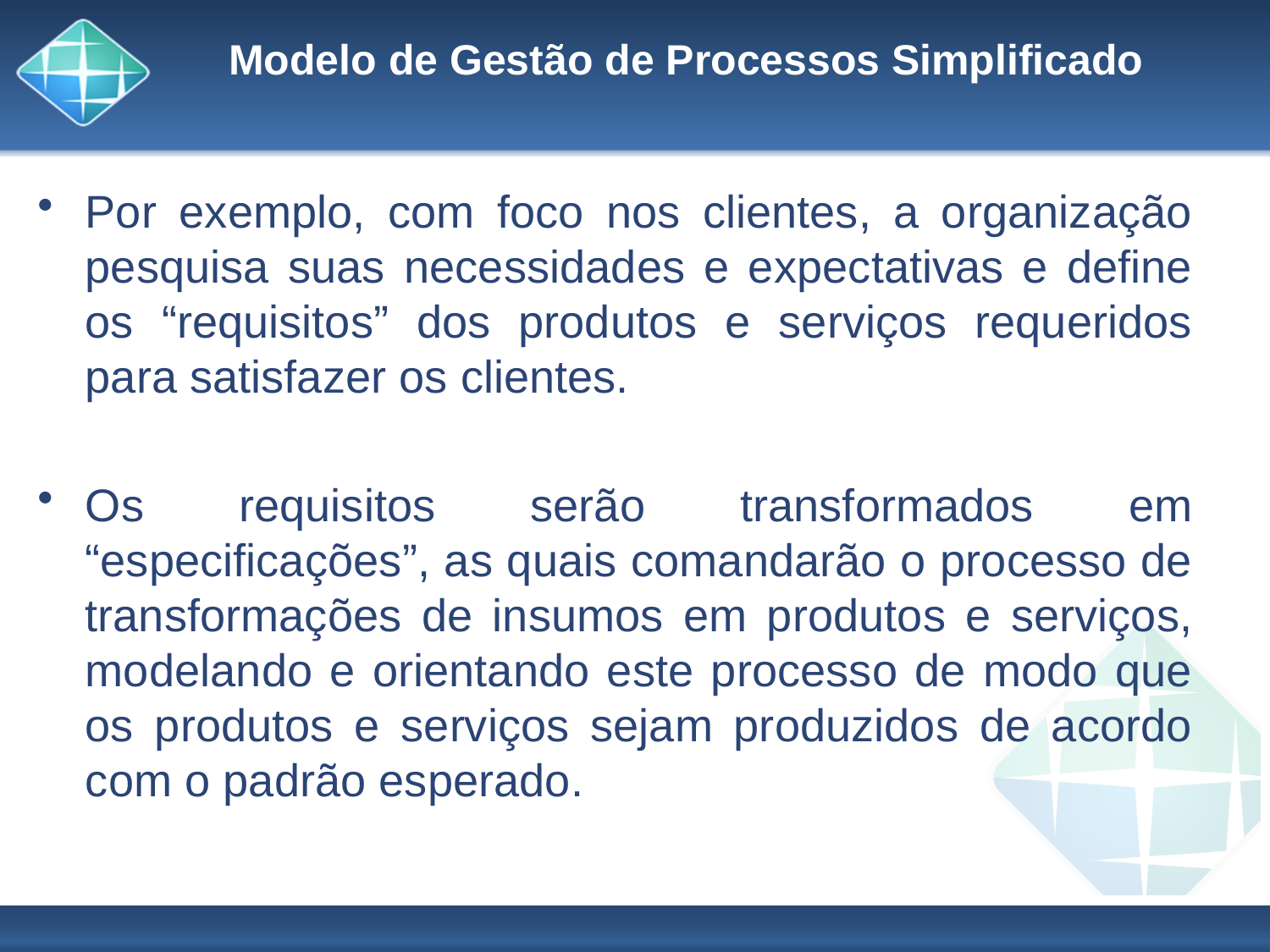

# Modelo de Gestão de Processos Simplificado
Por exemplo, com foco nos clientes, a organização pesquisa suas necessidades e expectativas e define os “requisitos” dos produtos e serviços requeridos para satisfazer os clientes.

Os requisitos serão transformados em “especificações”, as quais comandarão o processo de transformações de insumos em produtos e serviços, modelando e orientando este processo de modo que os produtos e serviços sejam produzidos de acordo com o padrão esperado.